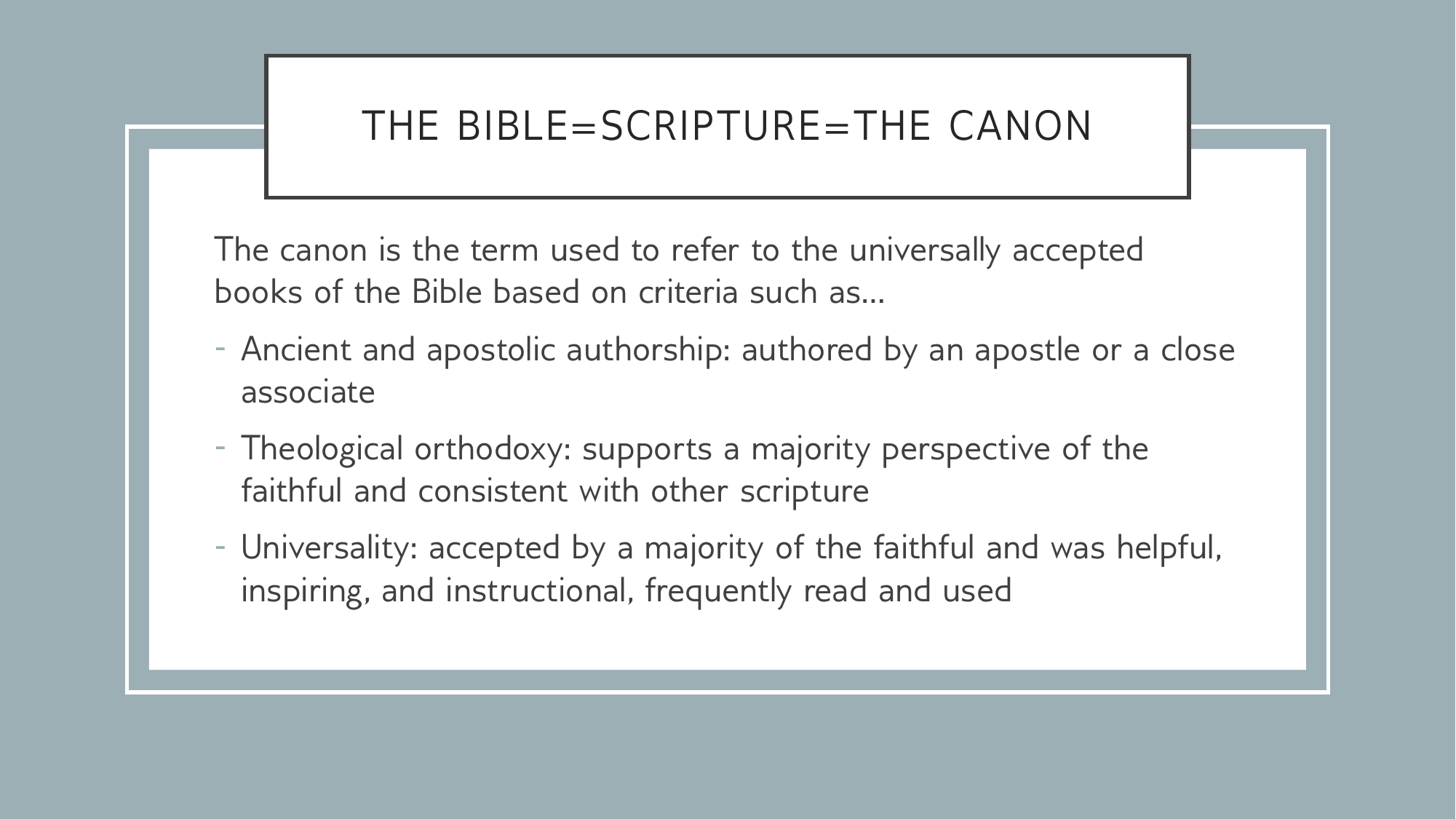

# The bible=scripture=the canon

The canon is the term used to refer to the universally accepted books of the Bible based on criteria such as…
Ancient and apostolic authorship: authored by an apostle or a close associate
Theological orthodoxy: supports a majority perspective of the faithful and consistent with other scripture
Universality: accepted by a majority of the faithful and was helpful, inspiring, and instructional, frequently read and used